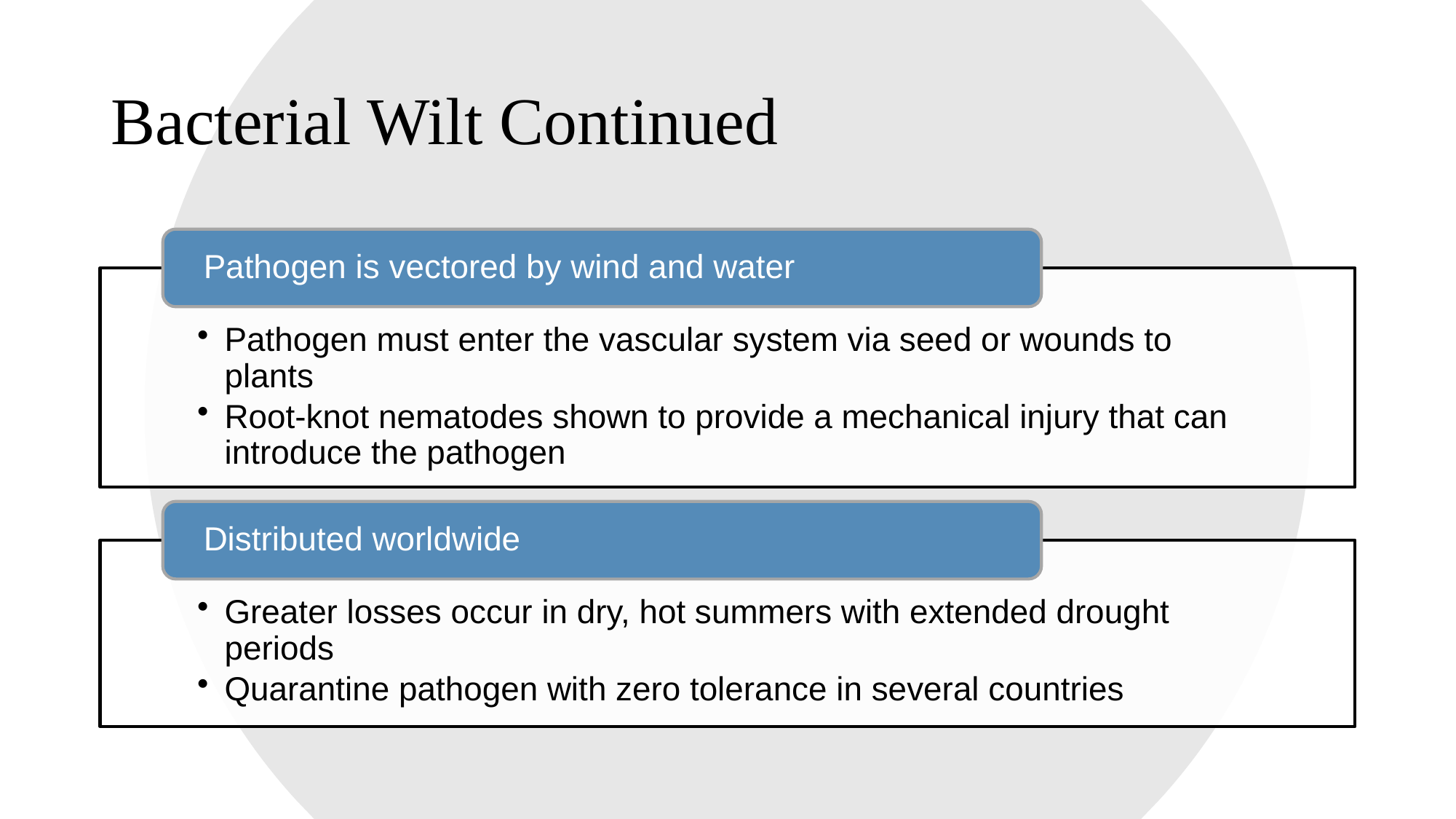

# Bacterial Wilt Continued
Pathogen must enter the vascular system via seed or wounds to plants
Root-knot nematodes shown to provide a mechanical injury that can introduce the pathogen
Pathogen is vectored by wind and water
Greater losses occur in dry, hot summers with extended drought periods
Quarantine pathogen with zero tolerance in several countries
Distributed worldwide